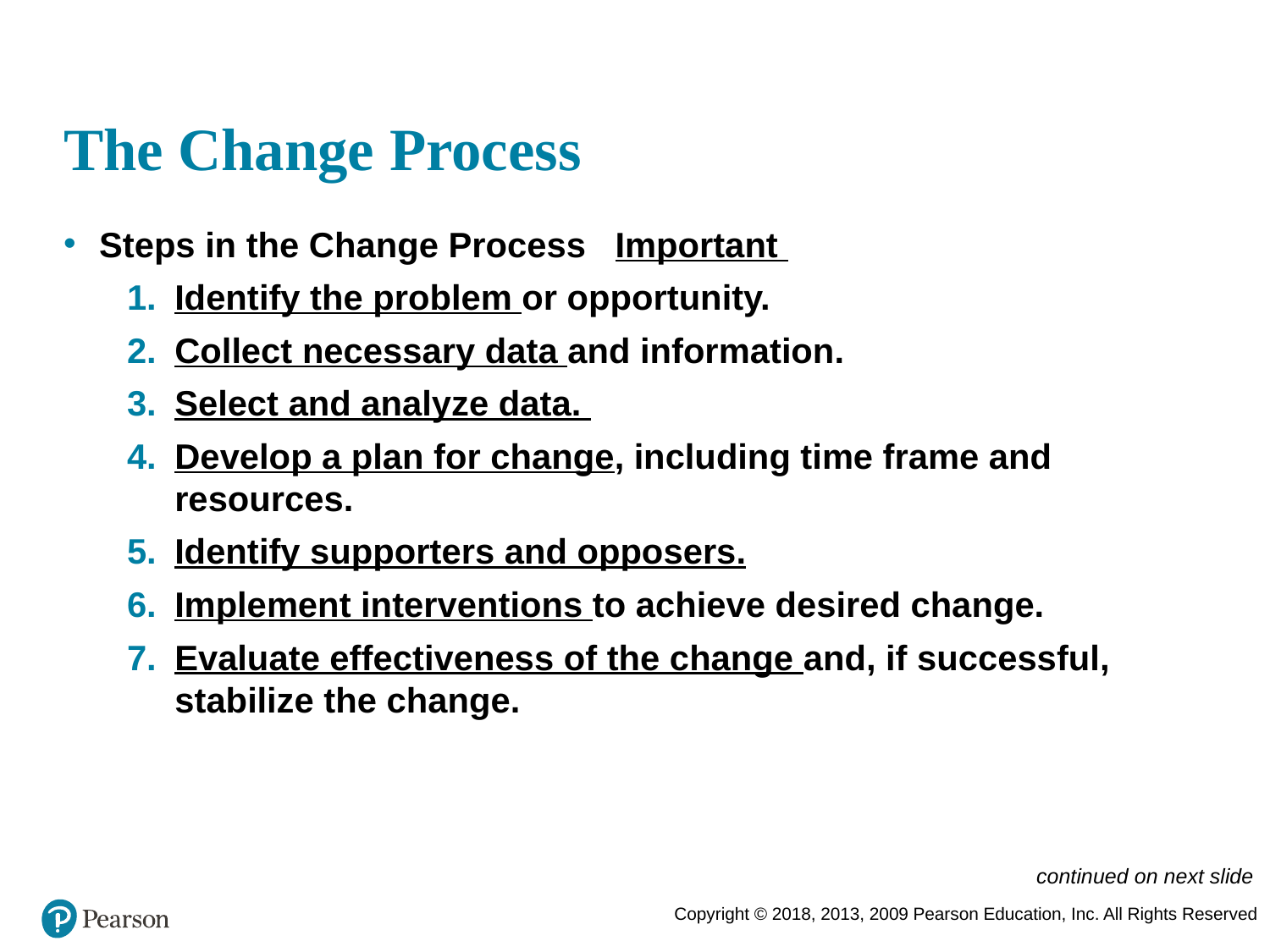

# The Change Process
Steps in the Change Process   Important
Identify the problem or opportunity.
Collect necessary data and information.
Select and analyze data.
Develop a plan for change, including time frame and resources.
Identify supporters and opposers.
Implement interventions to achieve desired change.
Evaluate effectiveness of the change and, if successful, stabilize the change.
continued on next slide